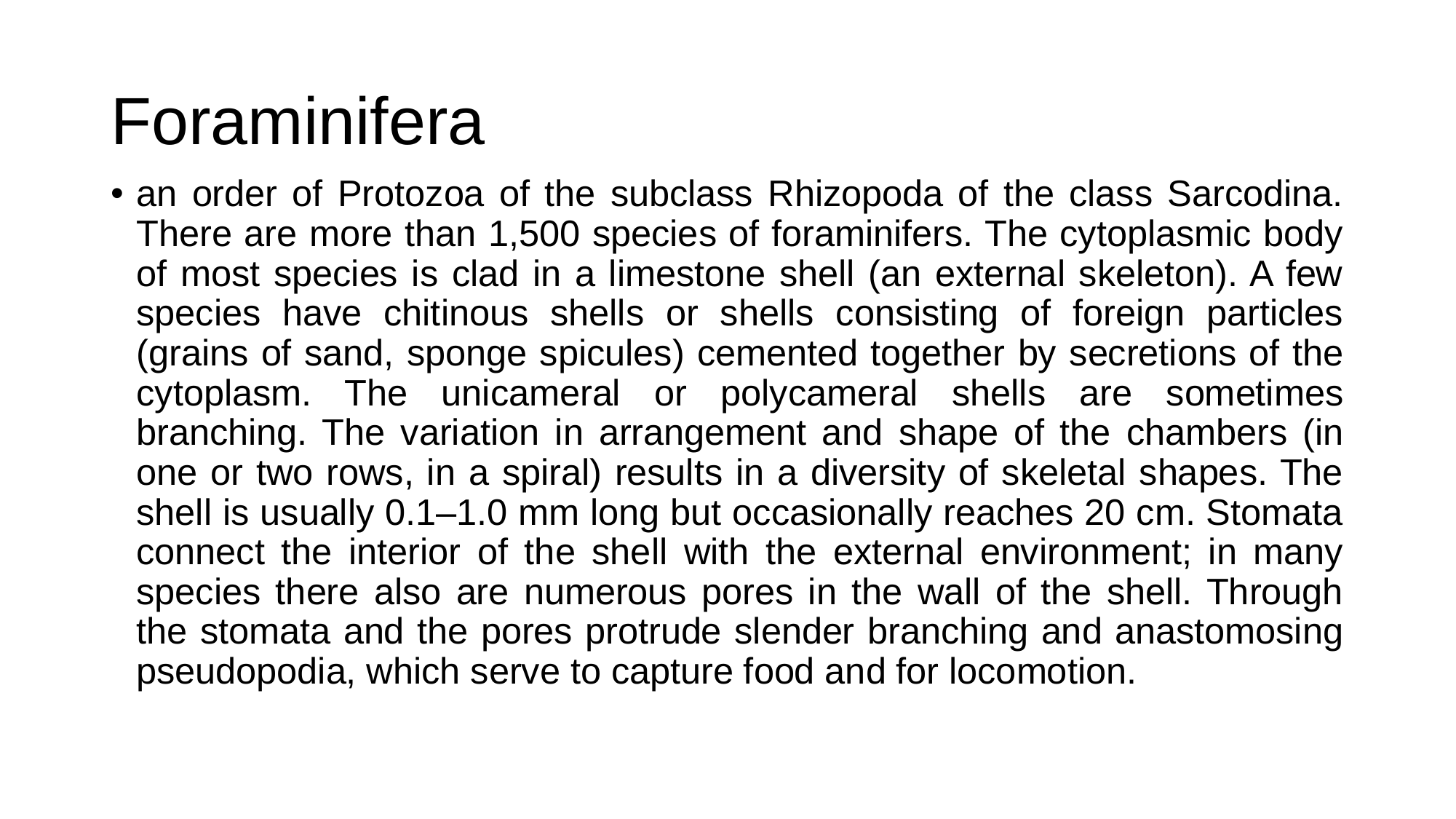

# Foraminifera
an order of Protozoa of the subclass Rhizopoda of the class Sarcodina. There are more than 1,500 species of foraminifers. The cytoplasmic body of most species is clad in a limestone shell (an external skeleton). A few species have chitinous shells or shells consisting of foreign particles (grains of sand, sponge spicules) cemented together by secretions of the cytoplasm. The unicameral or polycameral shells are sometimes branching. The variation in arrangement and shape of the chambers (in one or two rows, in a spiral) results in a diversity of skeletal shapes. The shell is usually 0.1–1.0 mm long but occasionally reaches 20 cm. Stomata connect the interior of the shell with the external environment; in many species there also are numerous pores in the wall of the shell. Through the stomata and the pores protrude slender branching and anastomosing pseudopodia, which serve to capture food and for locomotion.